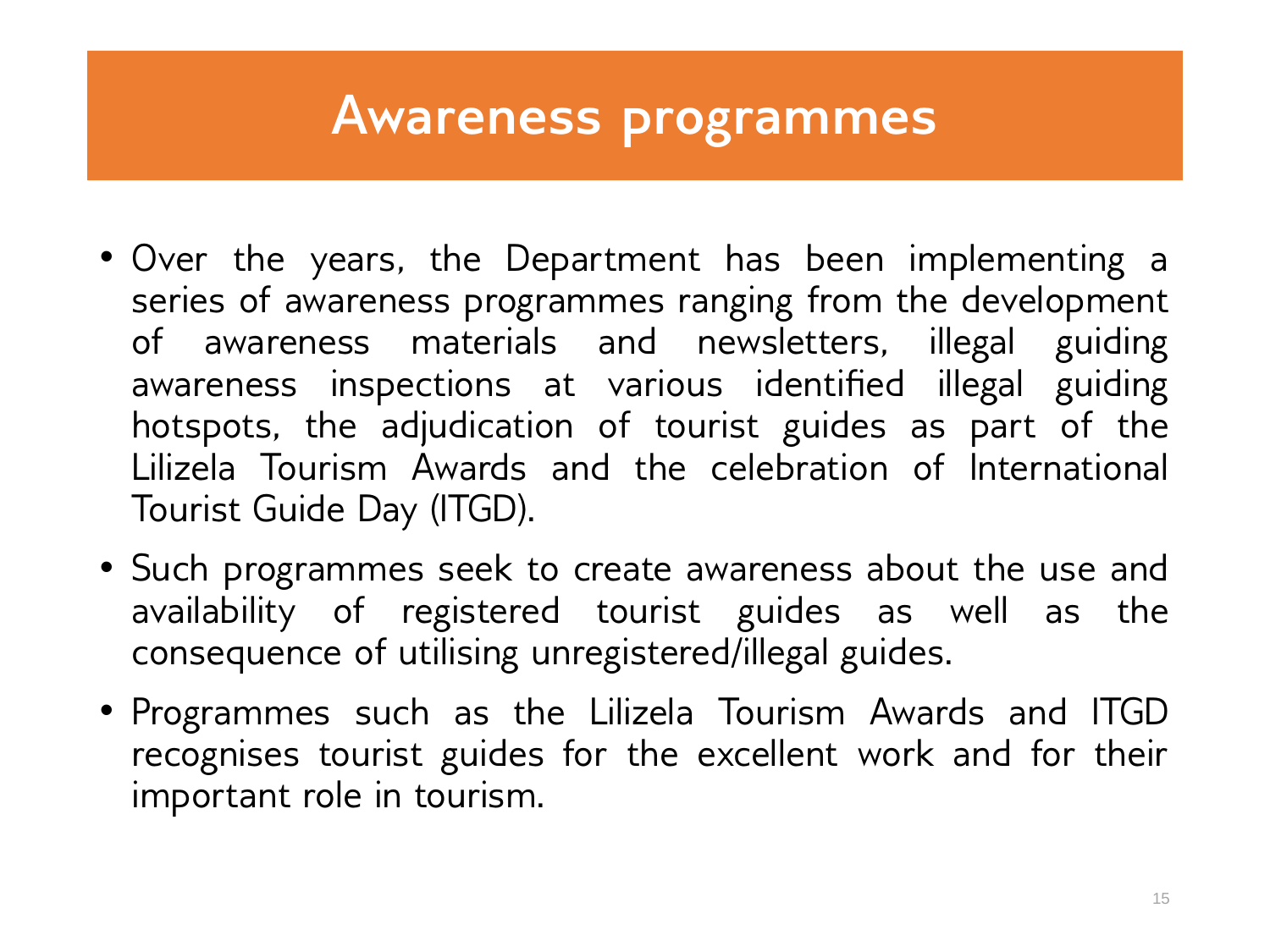

# Awareness programmes
Over the years, the Department has been implementing a series of awareness programmes ranging from the development of awareness materials and newsletters, illegal guiding awareness inspections at various identified illegal guiding hotspots, the adjudication of tourist guides as part of the Lilizela Tourism Awards and the celebration of International Tourist Guide Day (ITGD).
Such programmes seek to create awareness about the use and availability of registered tourist guides as well as the consequence of utilising unregistered/illegal guides.
Programmes such as the Lilizela Tourism Awards and ITGD recognises tourist guides for the excellent work and for their important role in tourism.
15